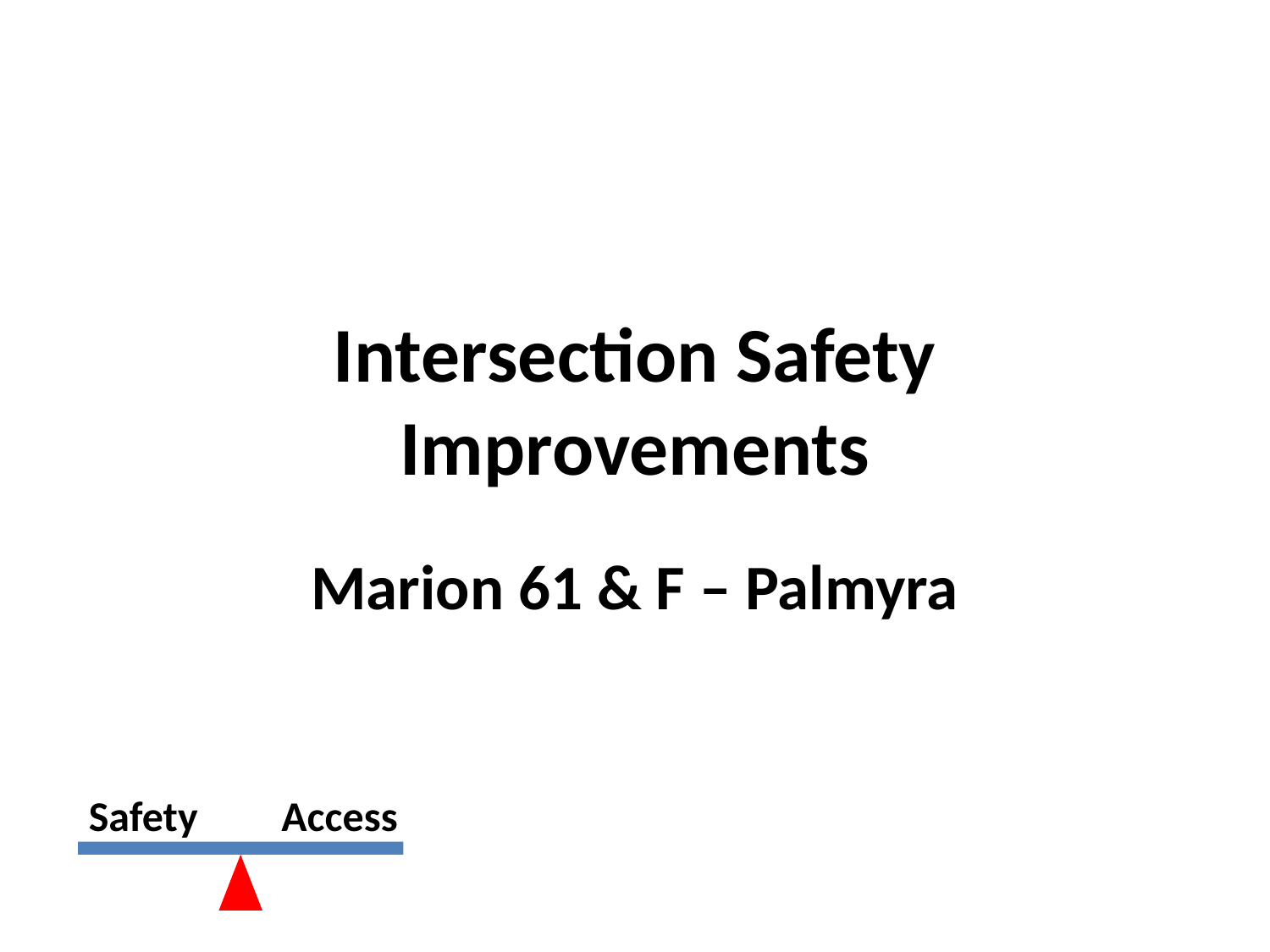

# Intersection Safety Improvements
Marion 61 & F – Palmyra
Safety
Access